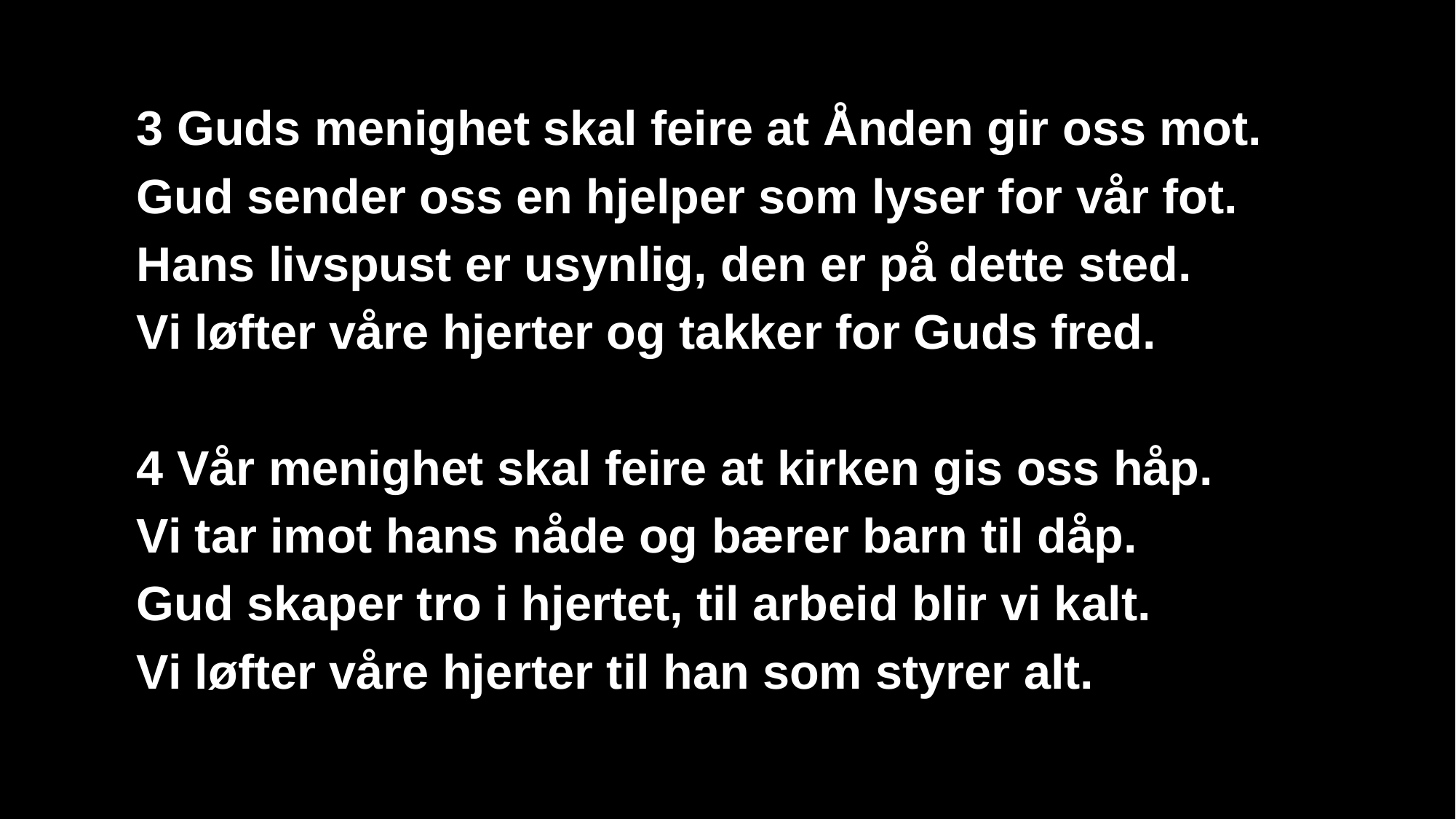

3 Guds menighet skal feire at Ånden gir oss mot.
Gud sender oss en hjelper som lyser for vår fot.
Hans livspust er usynlig, den er på dette sted.
Vi løfter våre hjerter og takker for Guds fred.

4 Vår menighet skal feire at kirken gis oss håp.
Vi tar imot hans nåde og bærer barn til dåp.
Gud skaper tro i hjertet, til arbeid blir vi kalt.
Vi løfter våre hjerter til han som styrer alt.